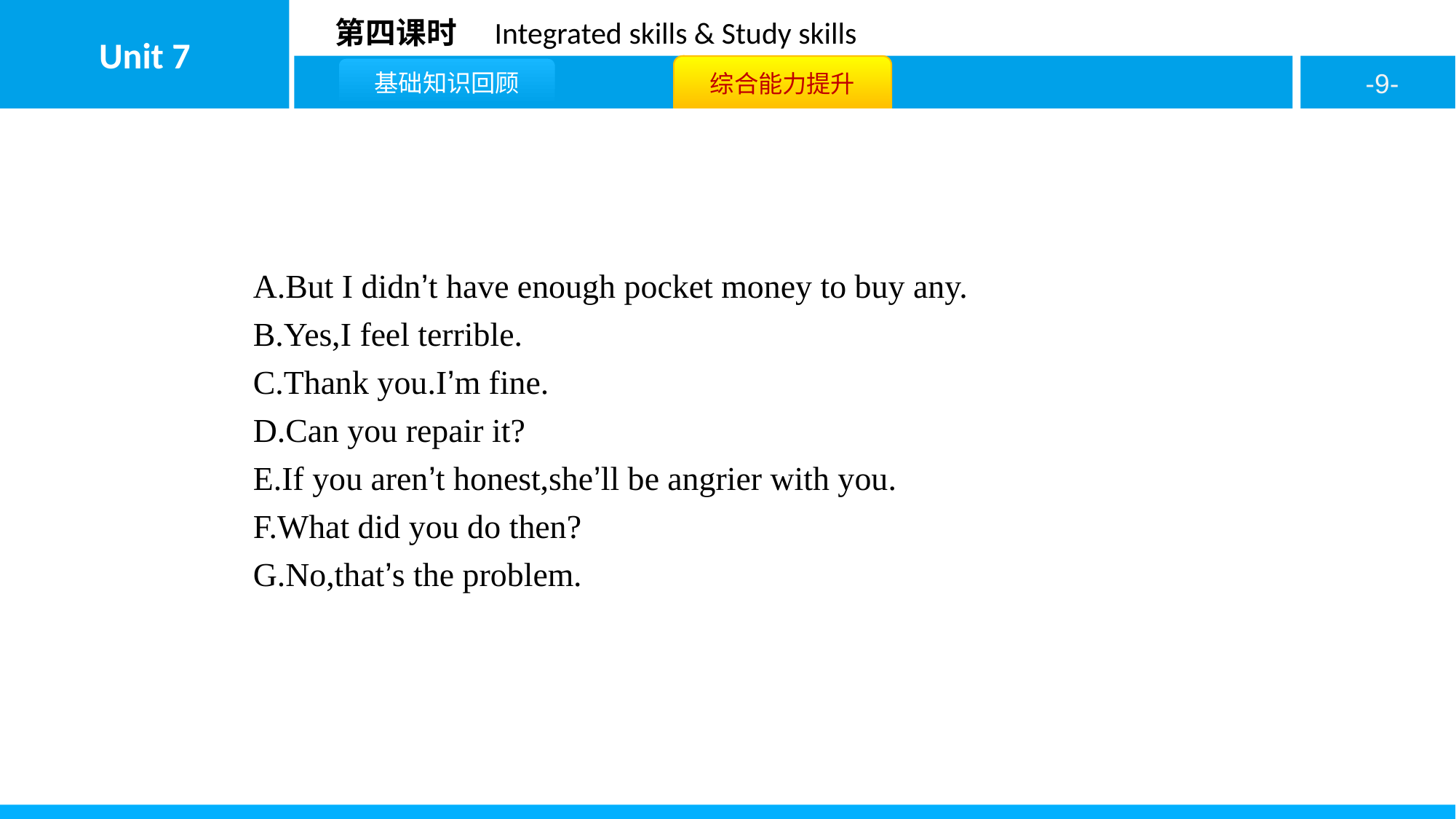

A.But I didn’t have enough pocket money to buy any.
B.Yes,I feel terrible.
C.Thank you.I’m fine.
D.Can you repair it?
E.If you aren’t honest,she’ll be angrier with you.
F.What did you do then?
G.No,that’s the problem.